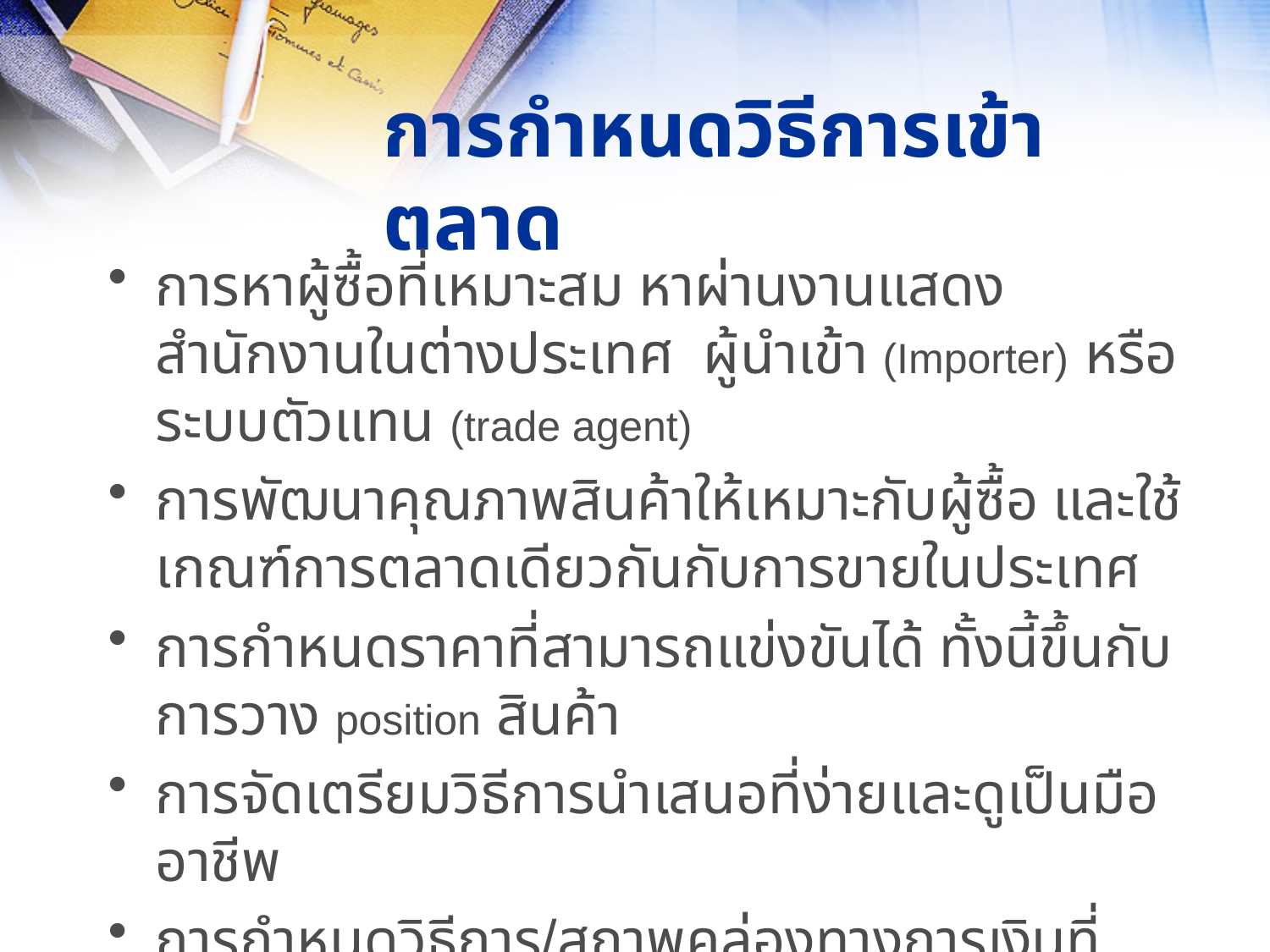

# การกำหนดวิธีการเข้าตลาด
การหาผู้ซื้อที่เหมาะสม หาผ่านงานแสดง  สำนักงานในต่างประเทศ  ผู้นำเข้า (Importer) หรือระบบตัวแทน (trade agent)
การพัฒนาคุณภาพสินค้าให้เหมาะกับผู้ซื้อ และใช้เกณฑ์การตลาดเดียวกันกับการขายในประเทศ
การกำหนดราคาที่สามารถแข่งขันได้ ทั้งนี้ขึ้นกับการวาง position สินค้า
การจัดเตรียมวิธีการนำเสนอที่ง่ายและดูเป็นมืออาชีพ
การกำหนดวิธีการ/สภาพคล่องทางการเงินที่เหมาะสมและเพียงพอ